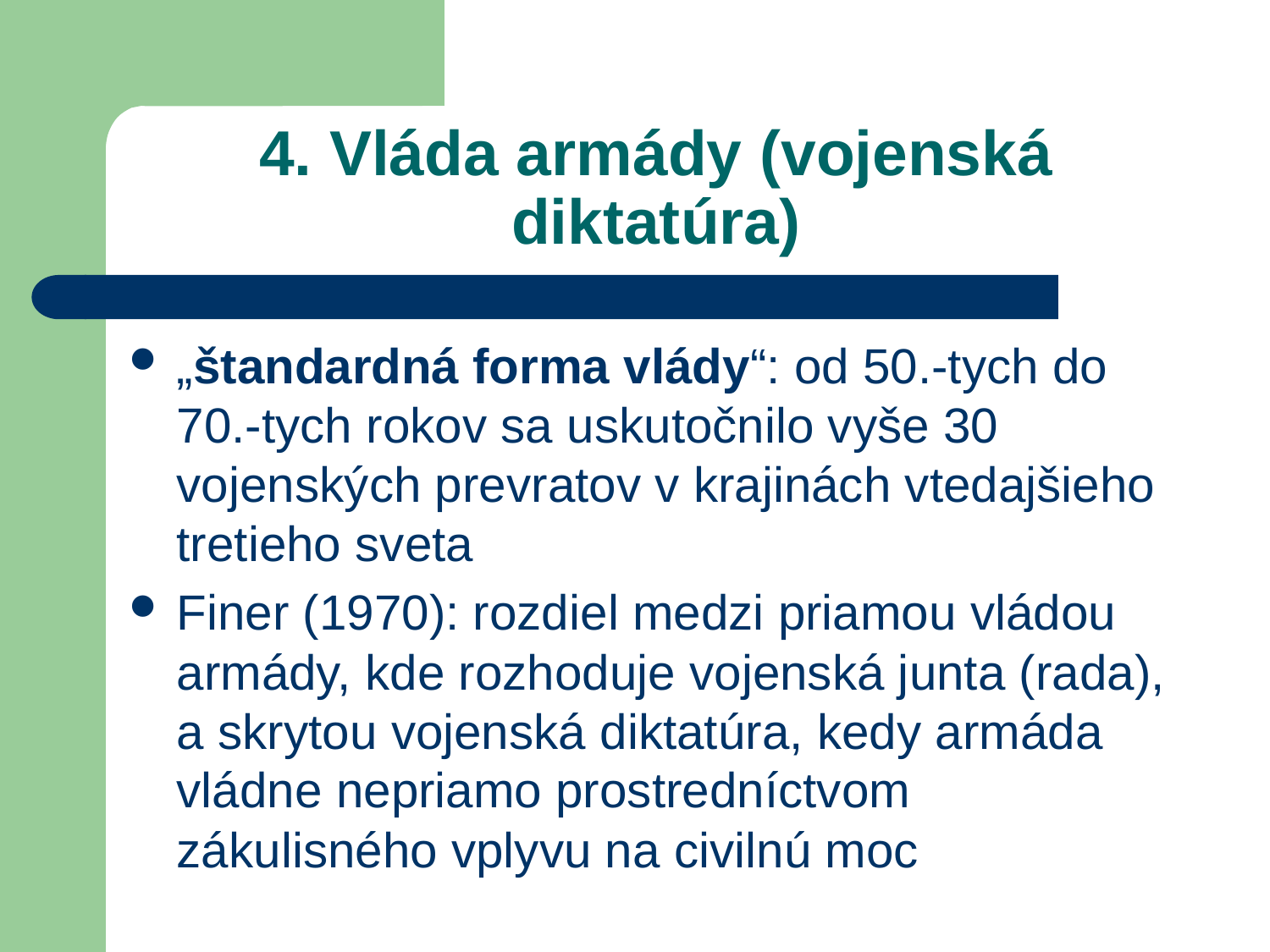

# 4. Vláda armády (vojenská diktatúra)
„štandardná forma vlády“: od 50.-tych do 70.-tych rokov sa uskutočnilo vyše 30 vojenských prevratov v krajinách vtedajšieho tretieho sveta
Finer (1970): rozdiel medzi priamou vládou armády, kde rozhoduje vojenská junta (rada), a skrytou vojenská diktatúra, kedy armáda vládne nepriamo prostredníctvom zákulisného vplyvu na civilnú moc